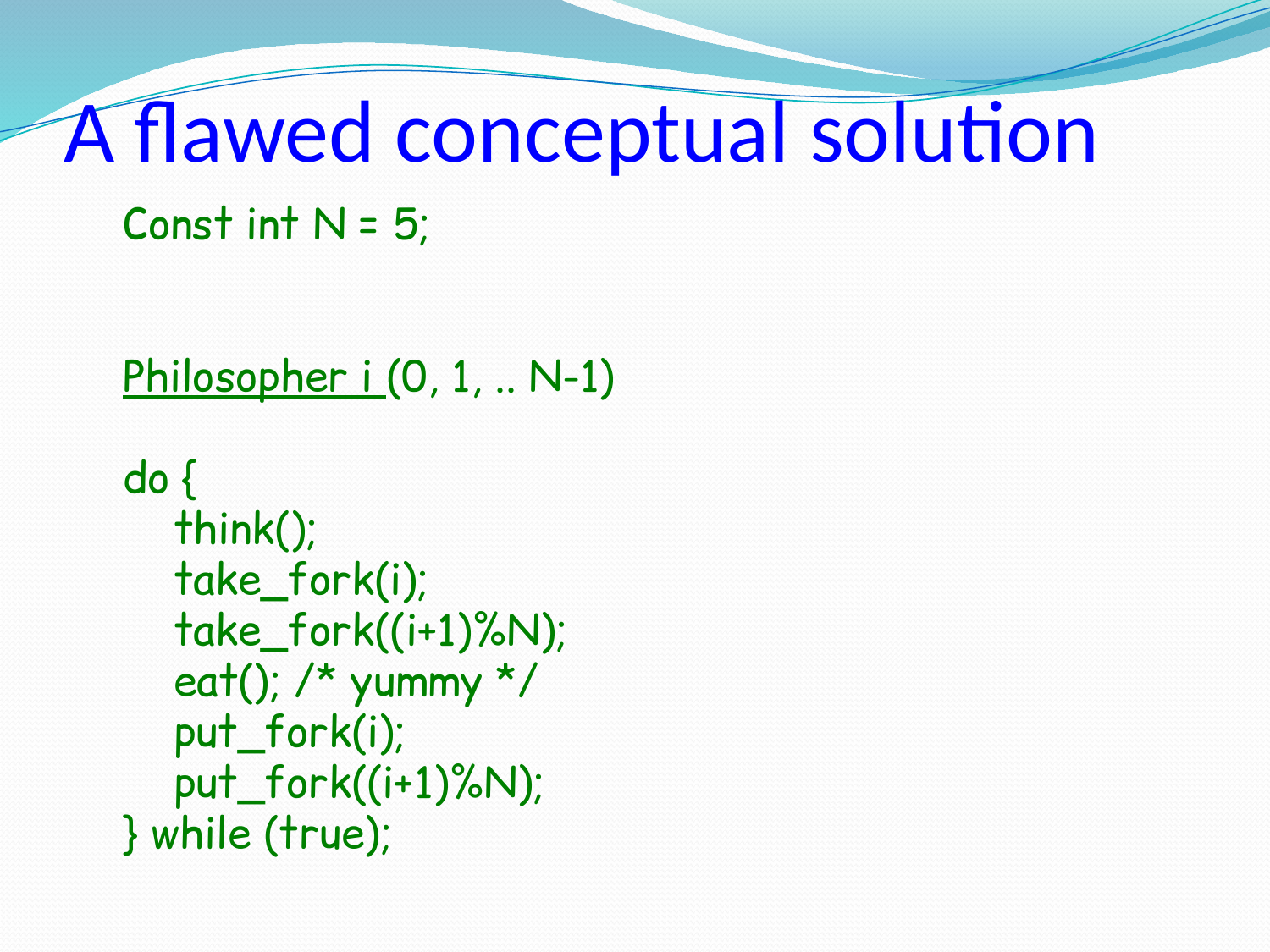

# A flawed conceptual solution
Const int N = 5;

Philosopher i (0, 1, .. N-1)

do {
    think();
    take_fork(i);
    take_fork((i+1)%N);
    eat(); /* yummy */
    put_fork(i);
    put_fork((i+1)%N);
} while (true);